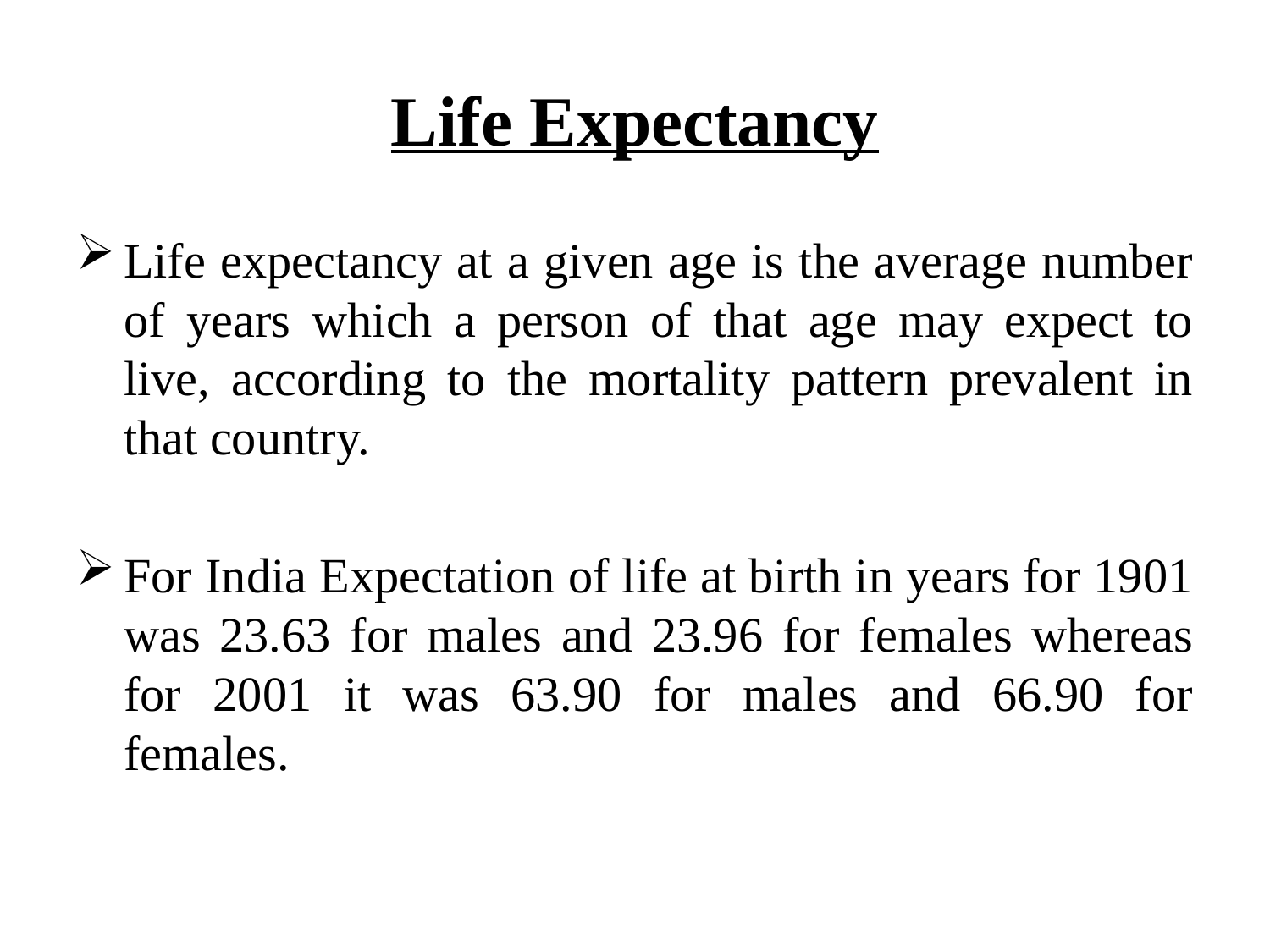

# Life Expectancy
Life expectancy at a given age is the average number of years which a person of that age may expect to live, according to the mortality pattern prevalent in that country.

For India Expectation of life at birth in years for 1901 was 23.63 for males and 23.96 for females whereas for 2001 it was 63.90 for males and 66.90 for females.